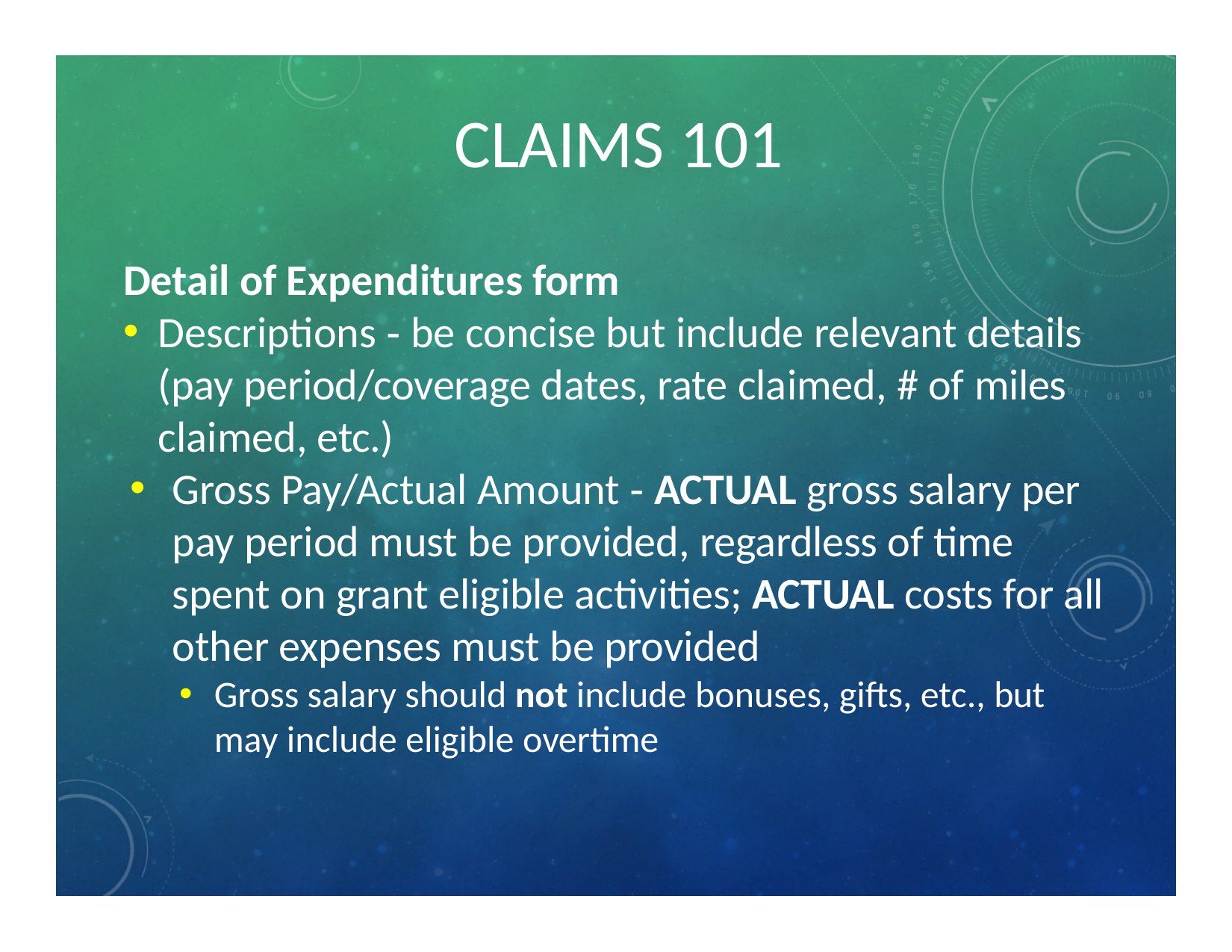

# CLAIMS 101
Detail of Expenditures form
Descriptions ‐ be concise but include relevant details (pay period/coverage dates, rate claimed, # of miles claimed, etc.)
Gross Pay/Actual Amount ‐ ACTUAL gross salary per pay period must be provided, regardless of time spent on grant eligible activities; ACTUAL costs for all other expenses must be provided
Gross salary should not include bonuses, gifts, etc., but may include eligible overtime